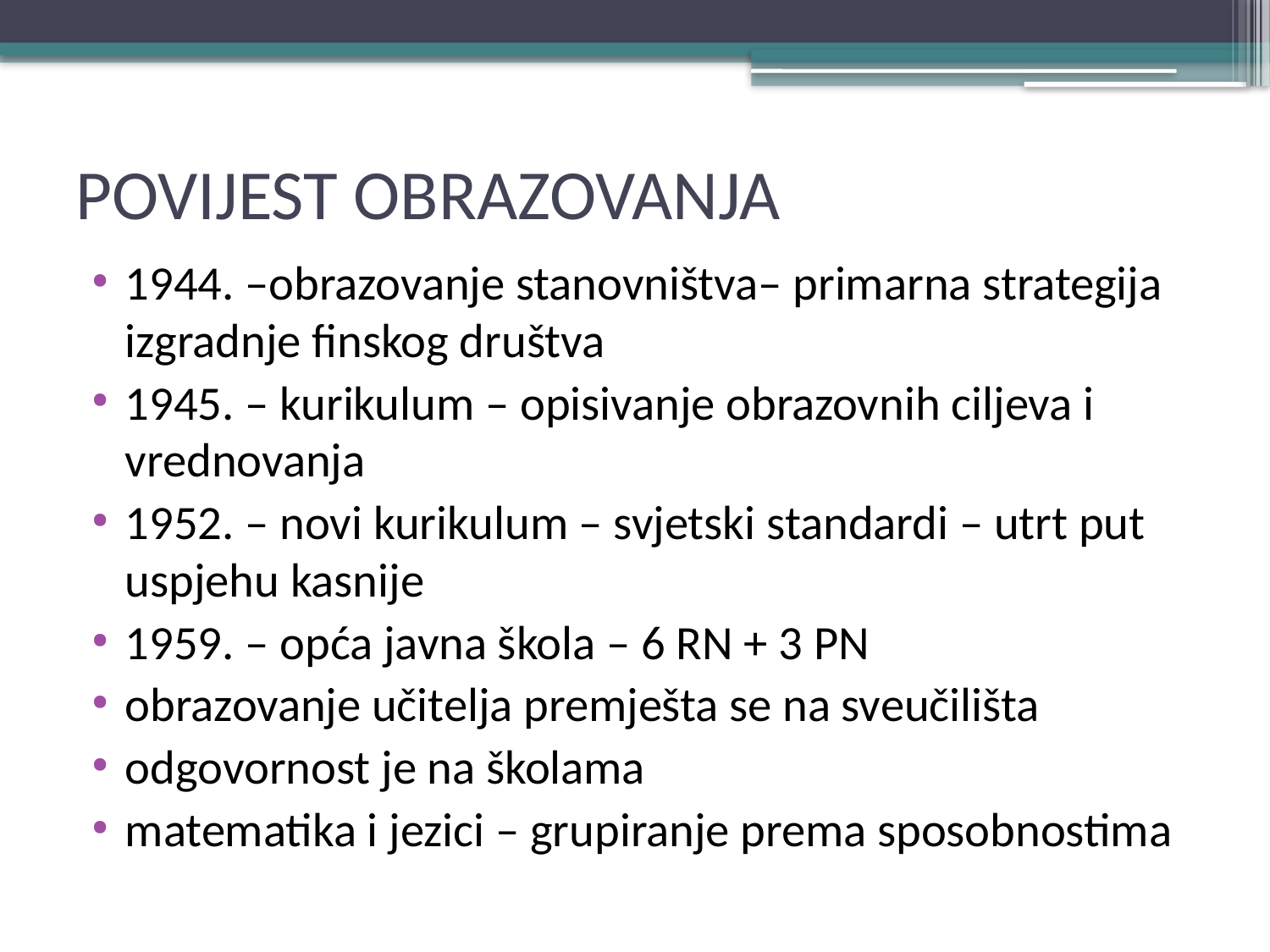

# POVIJEST OBRAZOVANJA
1944. –obrazovanje stanovništva– primarna strategija izgradnje finskog društva
1945. – kurikulum – opisivanje obrazovnih ciljeva i vrednovanja
1952. – novi kurikulum – svjetski standardi – utrt put uspjehu kasnije
1959. – opća javna škola – 6 RN + 3 PN
obrazovanje učitelja premješta se na sveučilišta
odgovornost je na školama
matematika i jezici – grupiranje prema sposobnostima